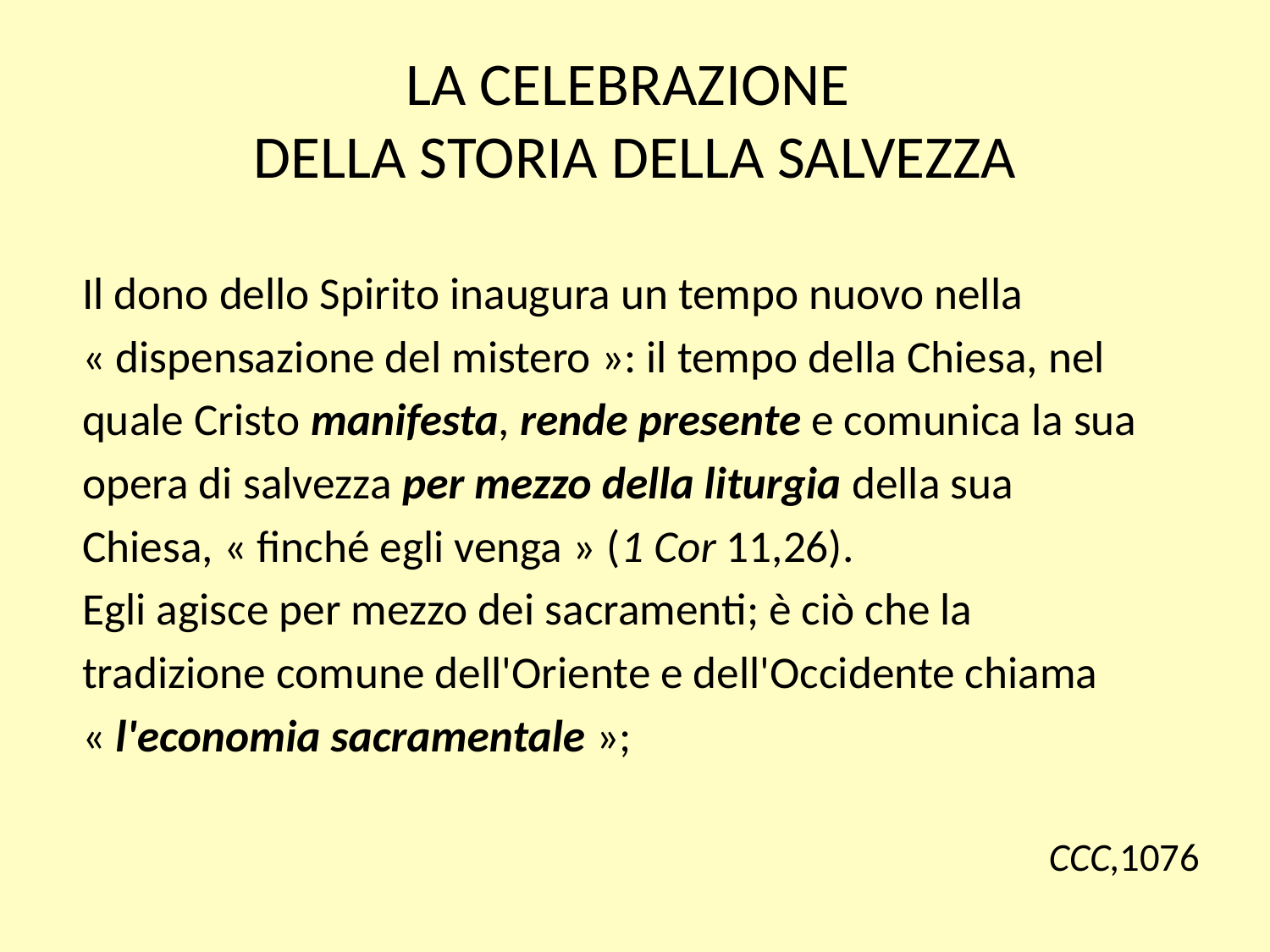

# LA CELEBRAZIONE DELLA STORIA DELLA SALVEZZA
Il dono dello Spirito inaugura un tempo nuovo nella
« dispensazione del mistero »: il tempo della Chiesa, nel
quale Cristo manifesta, rende presente e comunica la sua
opera di salvezza per mezzo della liturgia della sua
Chiesa, « finché egli venga » (1 Cor 11,26).
Egli agisce per mezzo dei sacramenti; è ciò che la
tradizione comune dell'Oriente e dell'Occidente chiama
« l'economia sacramentale »;

CCC,1076